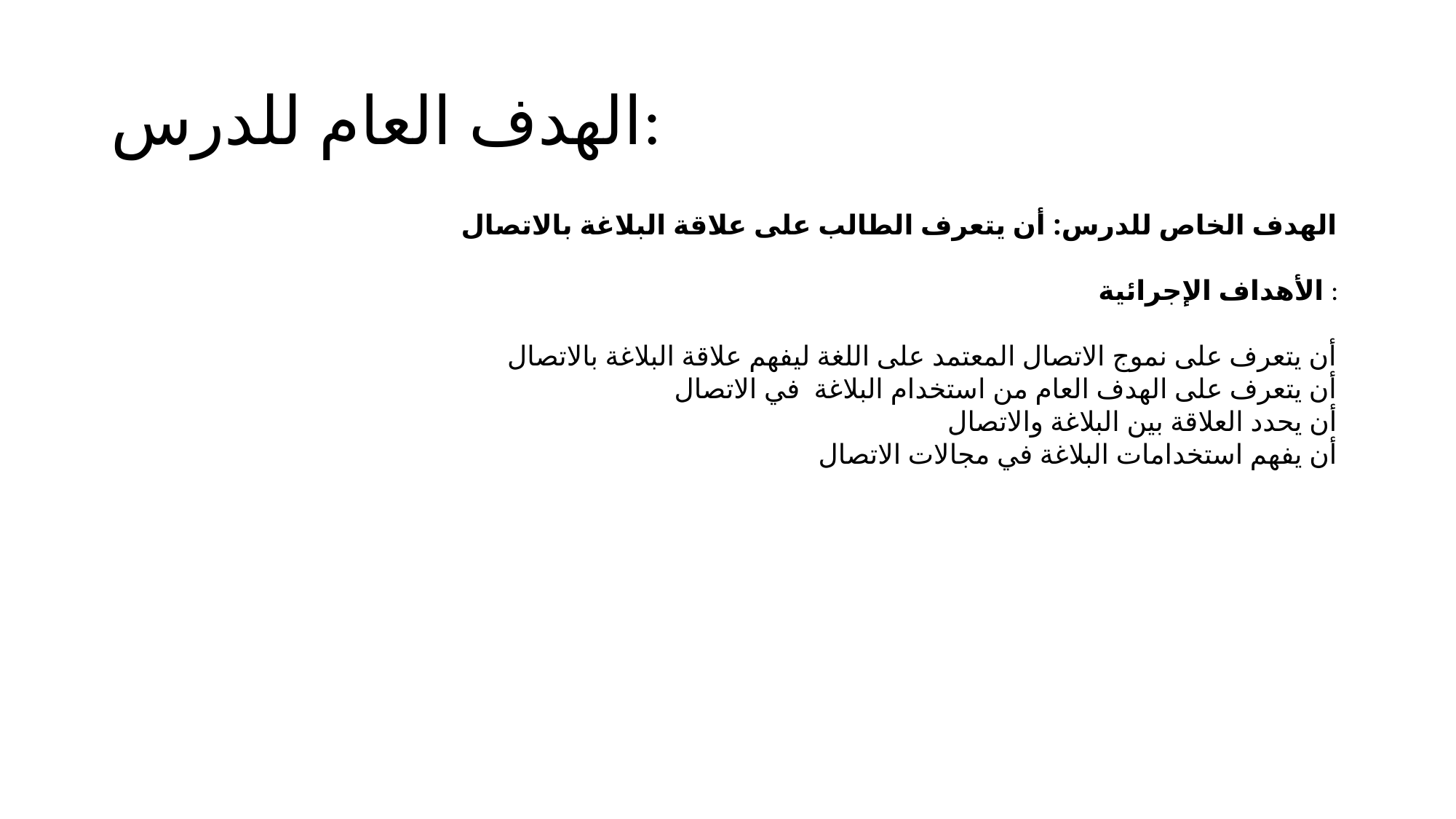

# الهدف العام للدرس:
الهدف الخاص للدرس: أن يتعرف الطالب على علاقة البلاغة بالاتصال

الأهداف الإجرائية :

أن يتعرف على نموج الاتصال المعتمد على اللغة ليفهم علاقة البلاغة بالاتصال
أن يتعرف على الهدف العام من استخدام البلاغة  في الاتصال
أن يحدد العلاقة بين البلاغة والاتصال
أن يفهم استخدامات البلاغة في مجالات الاتصال